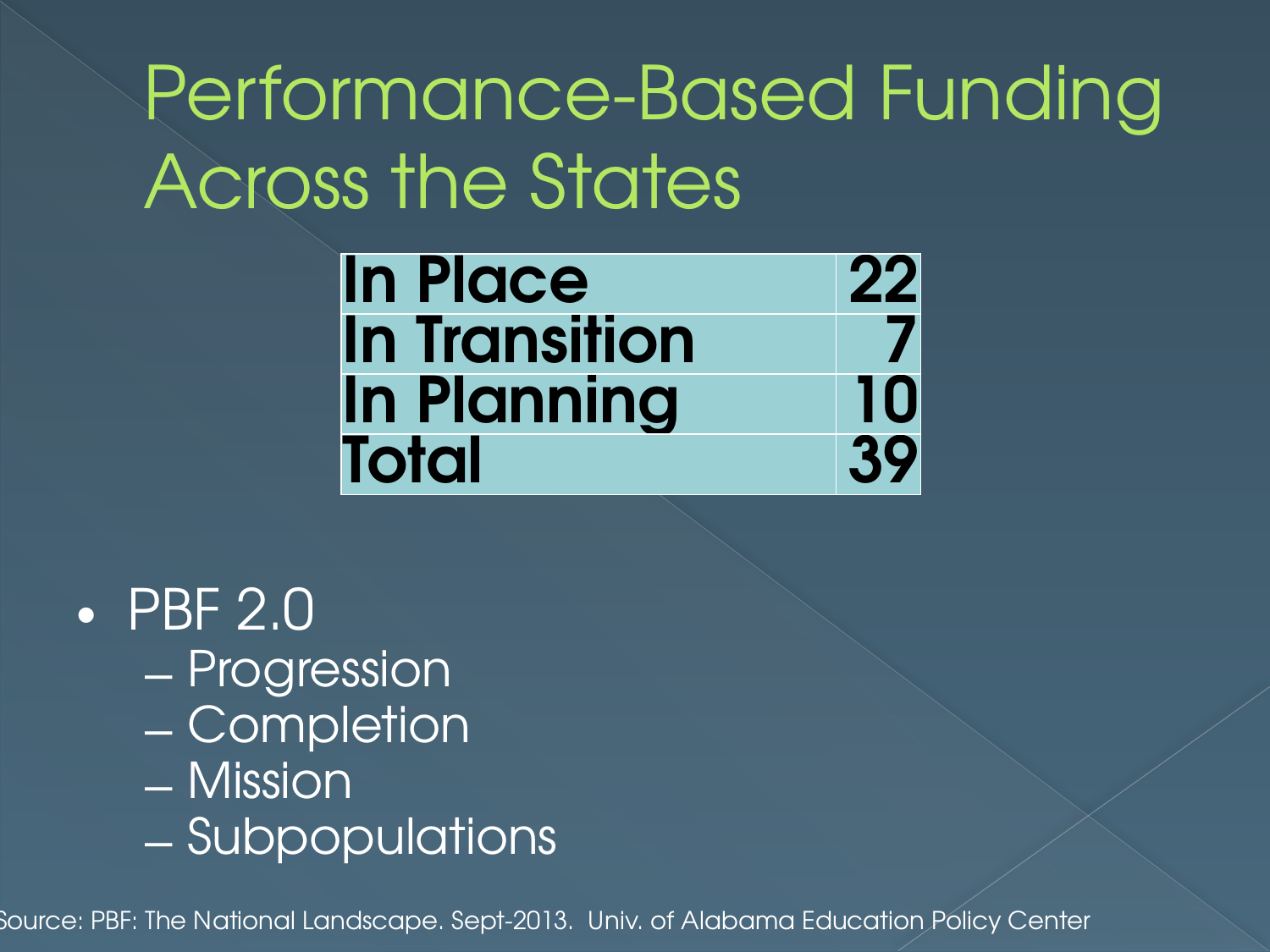

# Performance-Based Funding Across the States
| In Place | 22 |
| --- | --- |
| In Transition | 7 |
| In Planning | 10 |
| Total | 39 |
PBF 2.0
Progression
Completion
Mission
Subpopulations
Source: PBF: The National Landscape. Sept-2013.  Univ. of Alabama Education Policy Center